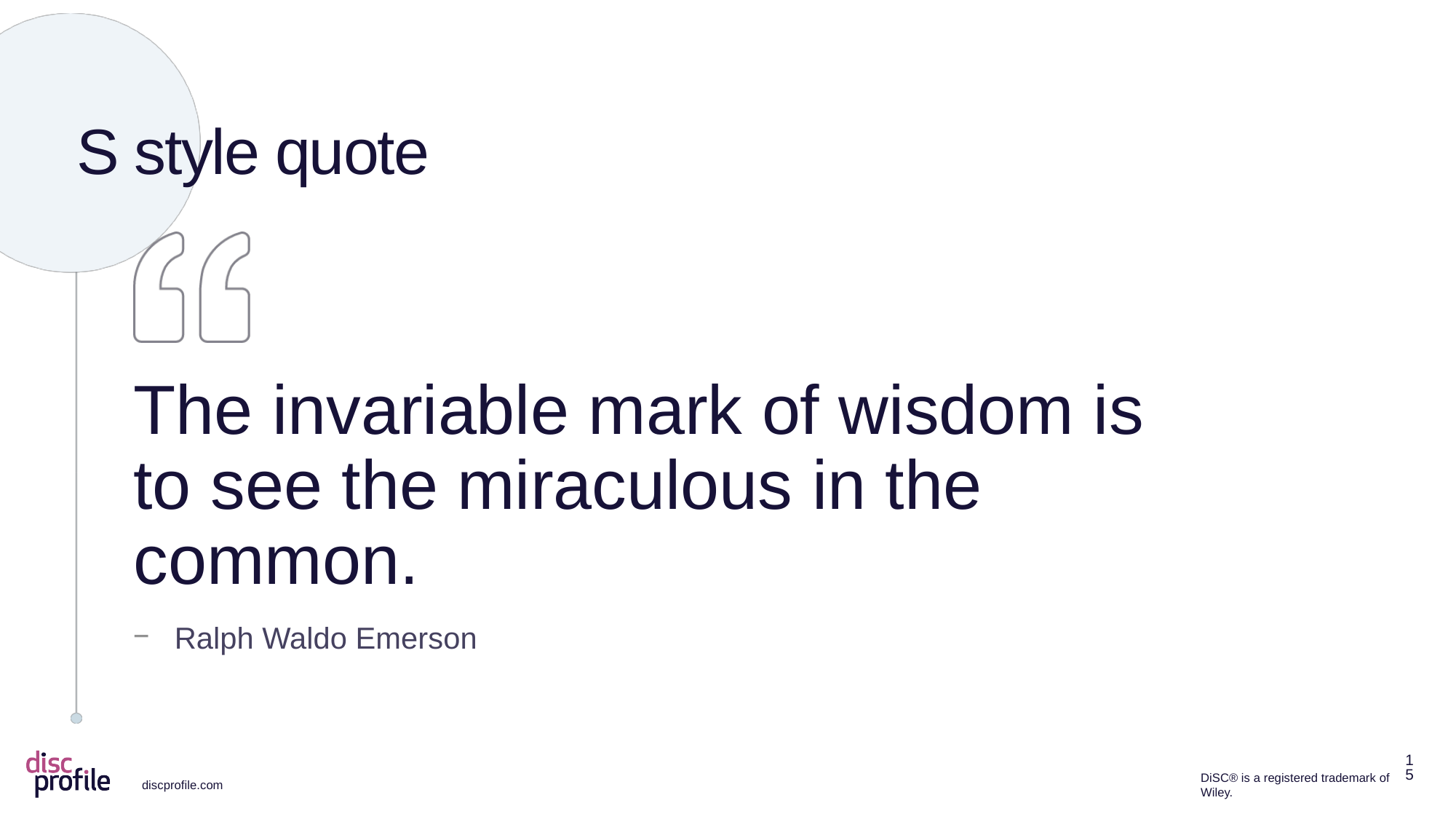

# S style quote
The invariable mark of wisdom is to see the miraculous in the common.
Ralph Waldo Emerson
15